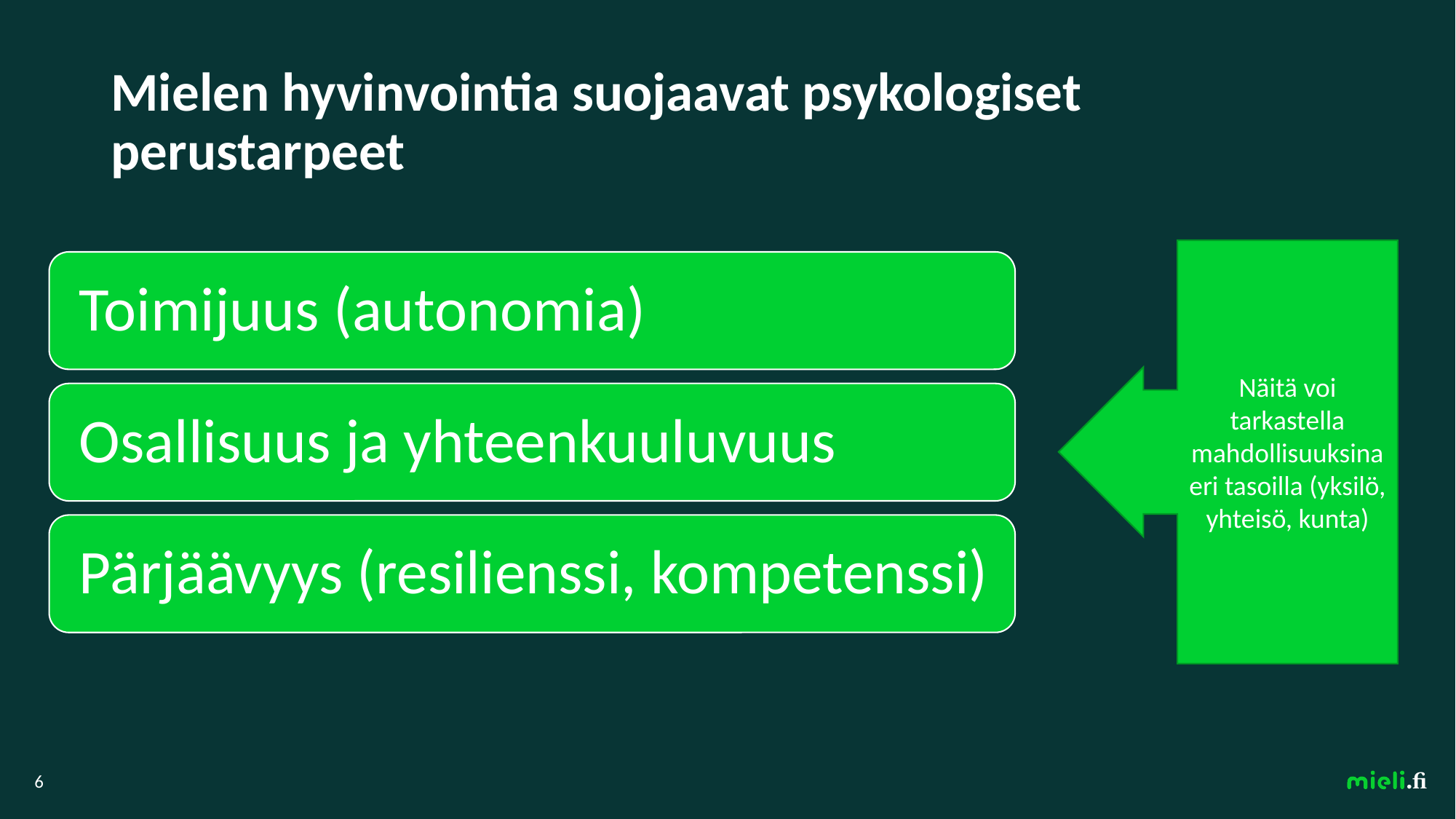

# Mielen hyvinvointia suojaavat psykologiset perustarpeet
Toimijuus (autonomia)
Osallisuus ja yhteenkuuluvuus
Pärjäävyys (resilienssi, kompetenssi)

Näitä voi tarkastella mahdollisuuksina eri tasoilla (yksilö, yhteisö, kunta)
6